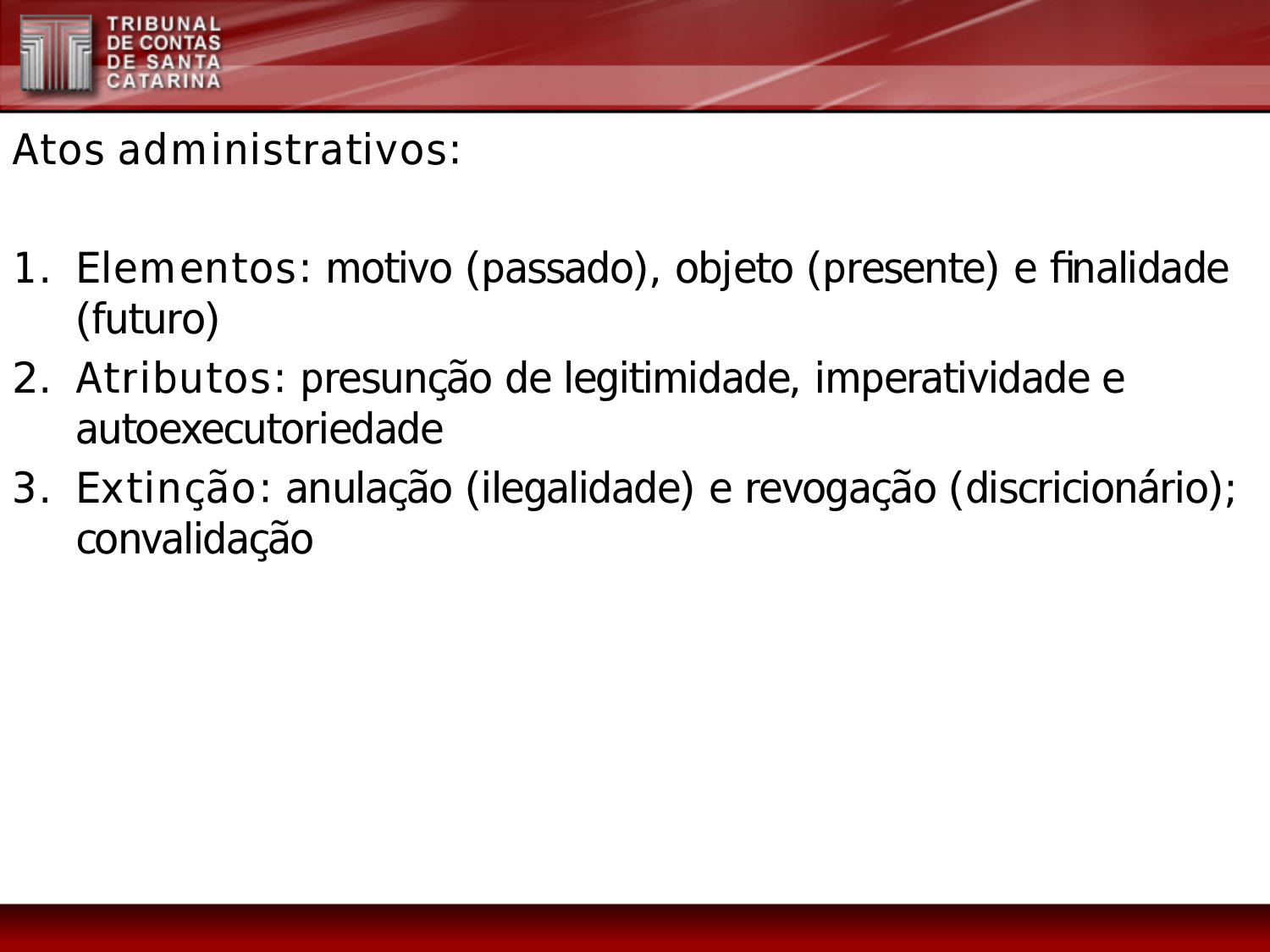

Atos administrativos:

Elementos: motivo (passado), objeto (presente) e finalidade (futuro)
Atributos: presunção de legitimidade, imperatividade e autoexecutoriedade
Extinção: anulação (ilegalidade) e revogação (discricionário); convalidação